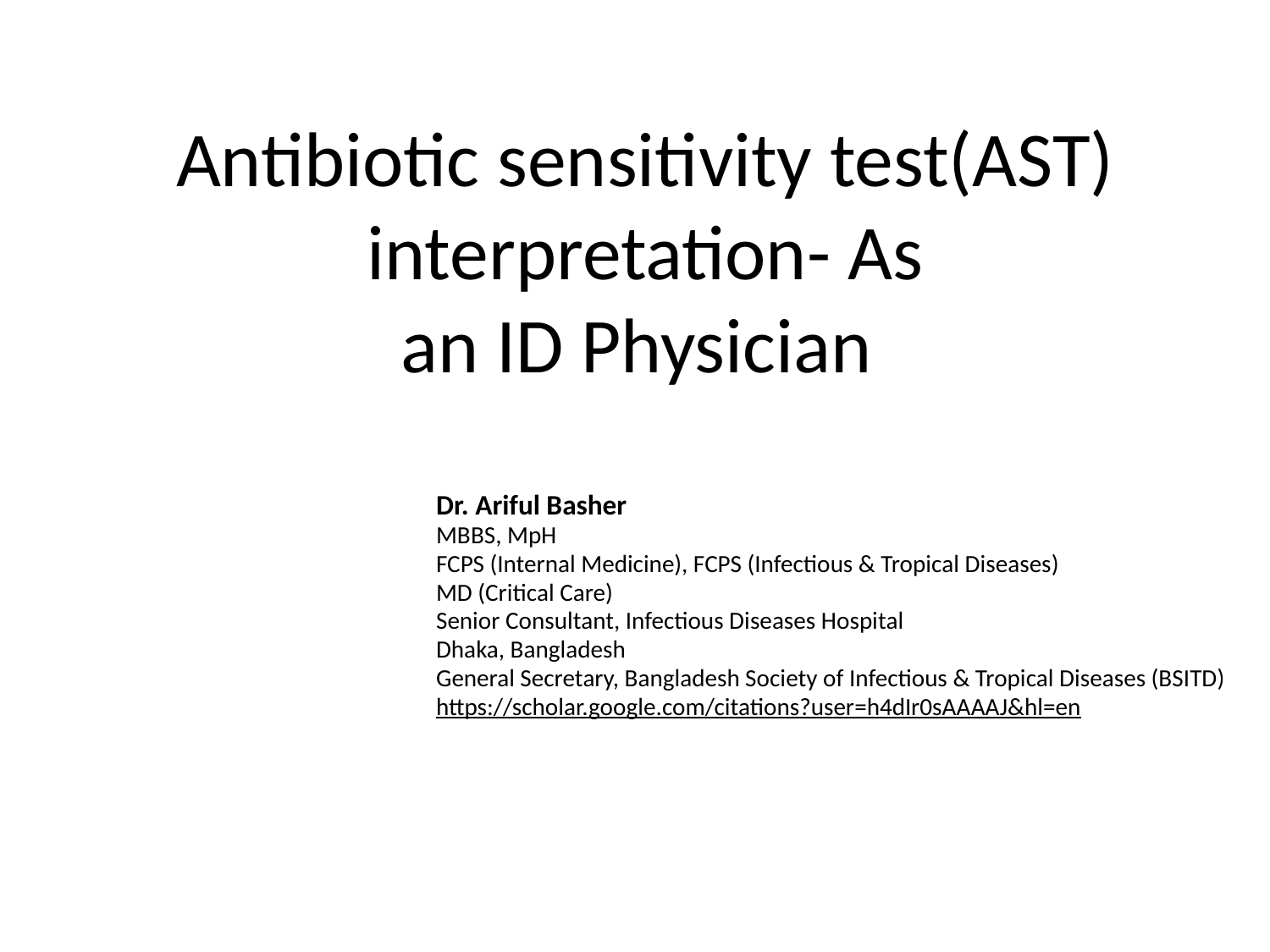

# Antibiotic sensitivity test(AST) interpretation- As an ID Physician
Dr. Ariful Basher
MBBS, MpH
FCPS (Internal Medicine), FCPS (Infectious & Tropical Diseases)
MD (Critical Care)
Senior Consultant, Infectious Diseases Hospital
Dhaka, Bangladesh
General Secretary, Bangladesh Society of Infectious & Tropical Diseases (BSITD)
https://scholar.google.com/citations?user=h4dIr0sAAAAJ&hl=en